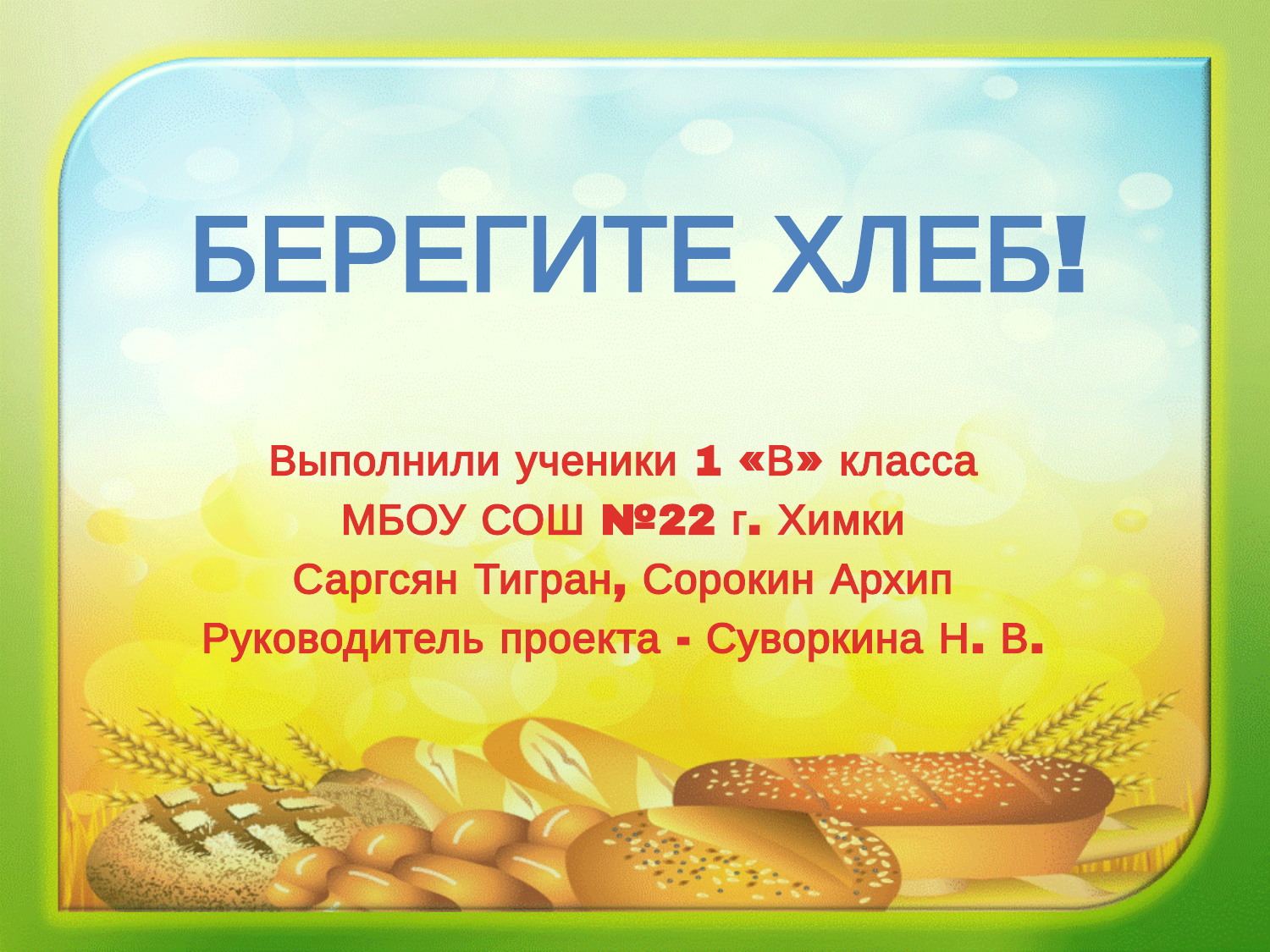

Берегите хлеб!
Выполнили ученики 1 «В» класса
МБОУ СОШ №22 г. Химки
Саргсян Тигран, Сорокин Архип
Руководитель проекта - Суворкина Н. В.